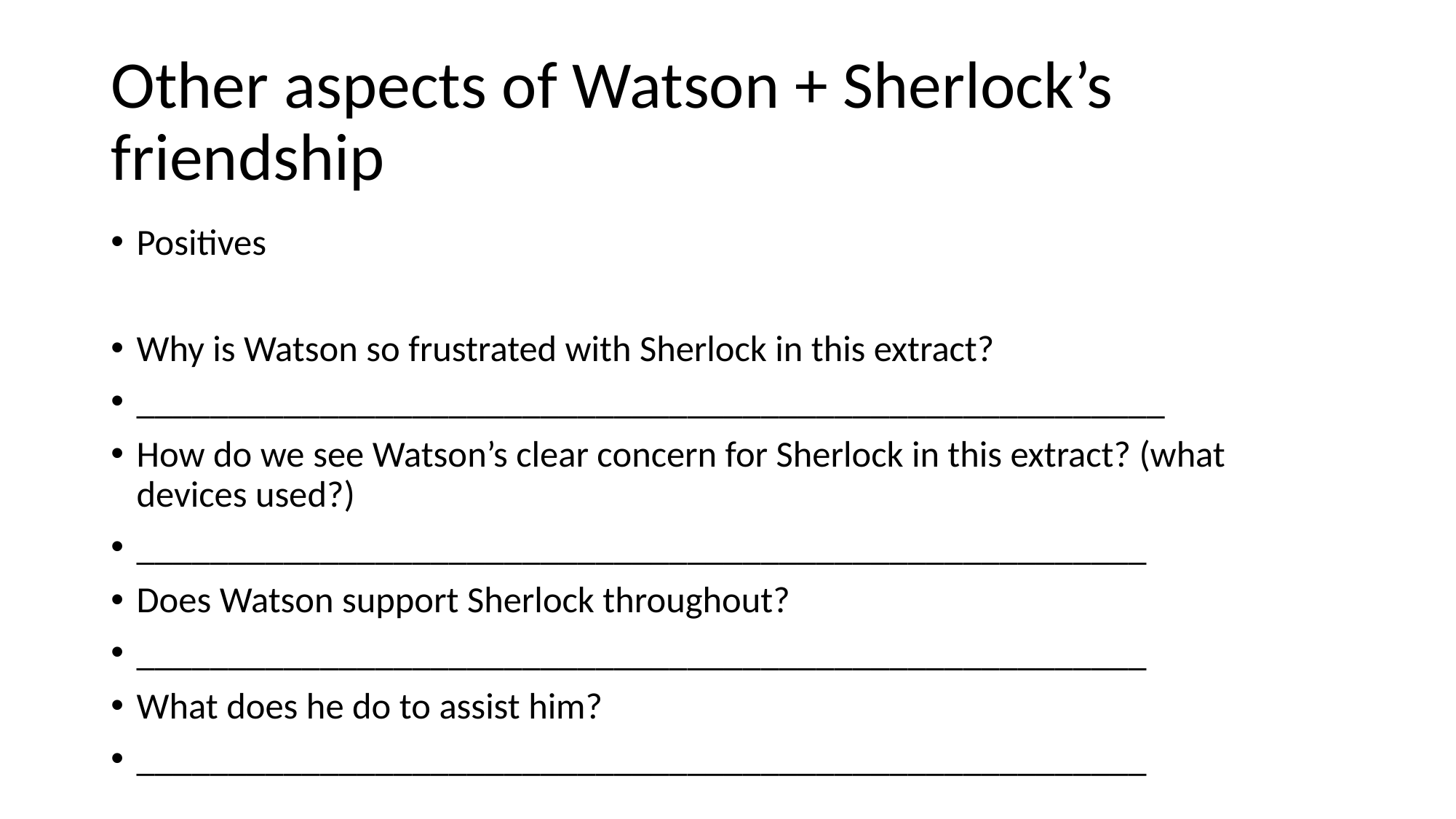

# Other aspects of Watson + Sherlock’s friendship
Positives

Why is Watson so frustrated with Sherlock in this extract?
________________________________________________________
How do we see Watson’s clear concern for Sherlock in this extract? (what devices used?)
_______________________________________________________
Does Watson support Sherlock throughout?
_______________________________________________________
What does he do to assist him?
_______________________________________________________